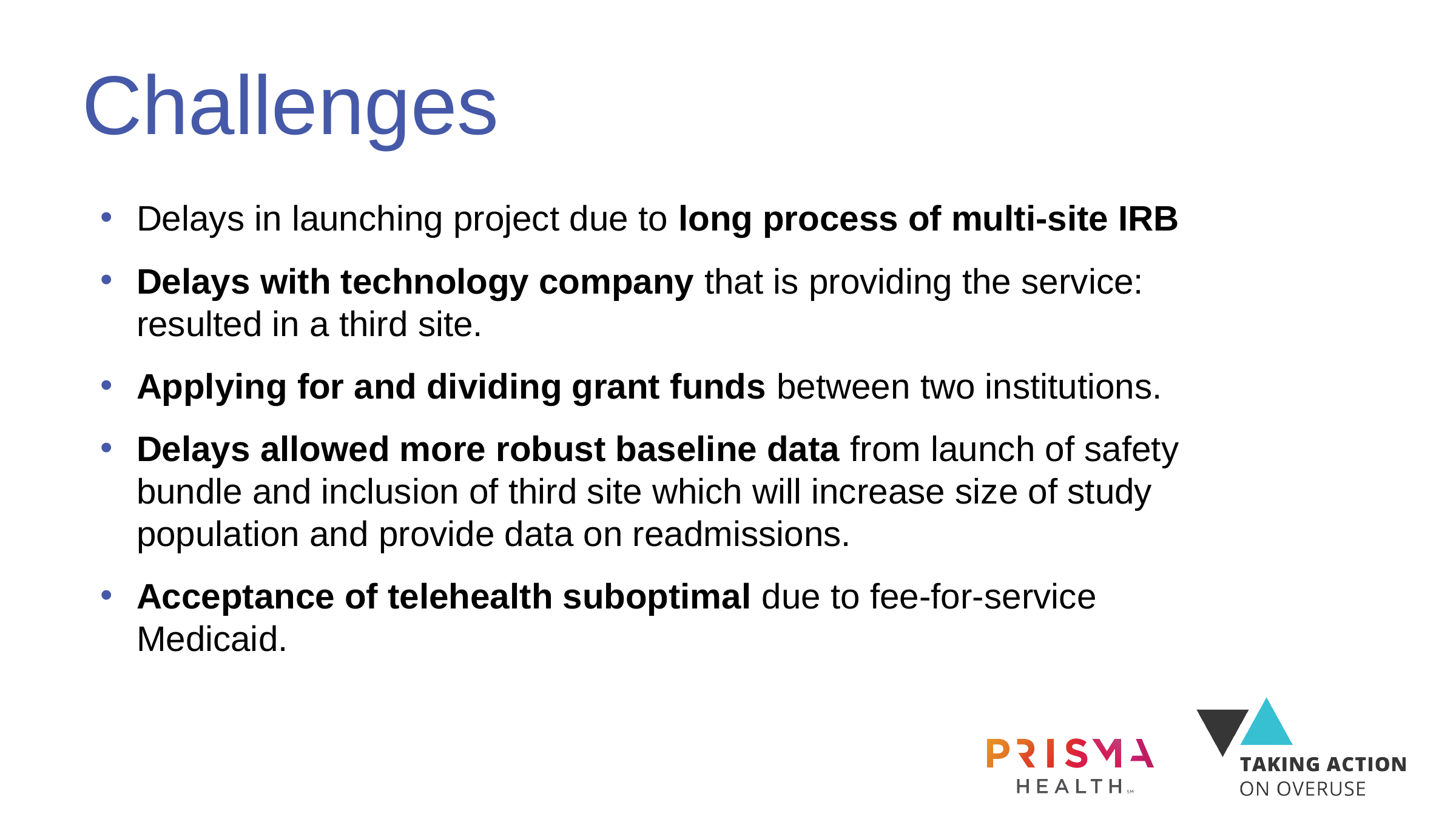

# Challenges
Delays in launching project due to long process of multi-site IRB
Delays with technology company that is providing the service: resulted in a third site.
Applying for and dividing grant funds between two institutions.
Delays allowed more robust baseline data from launch of safety bundle and inclusion of third site which will increase size of study population and provide data on readmissions.
Acceptance of telehealth suboptimal due to fee-for-service Medicaid.